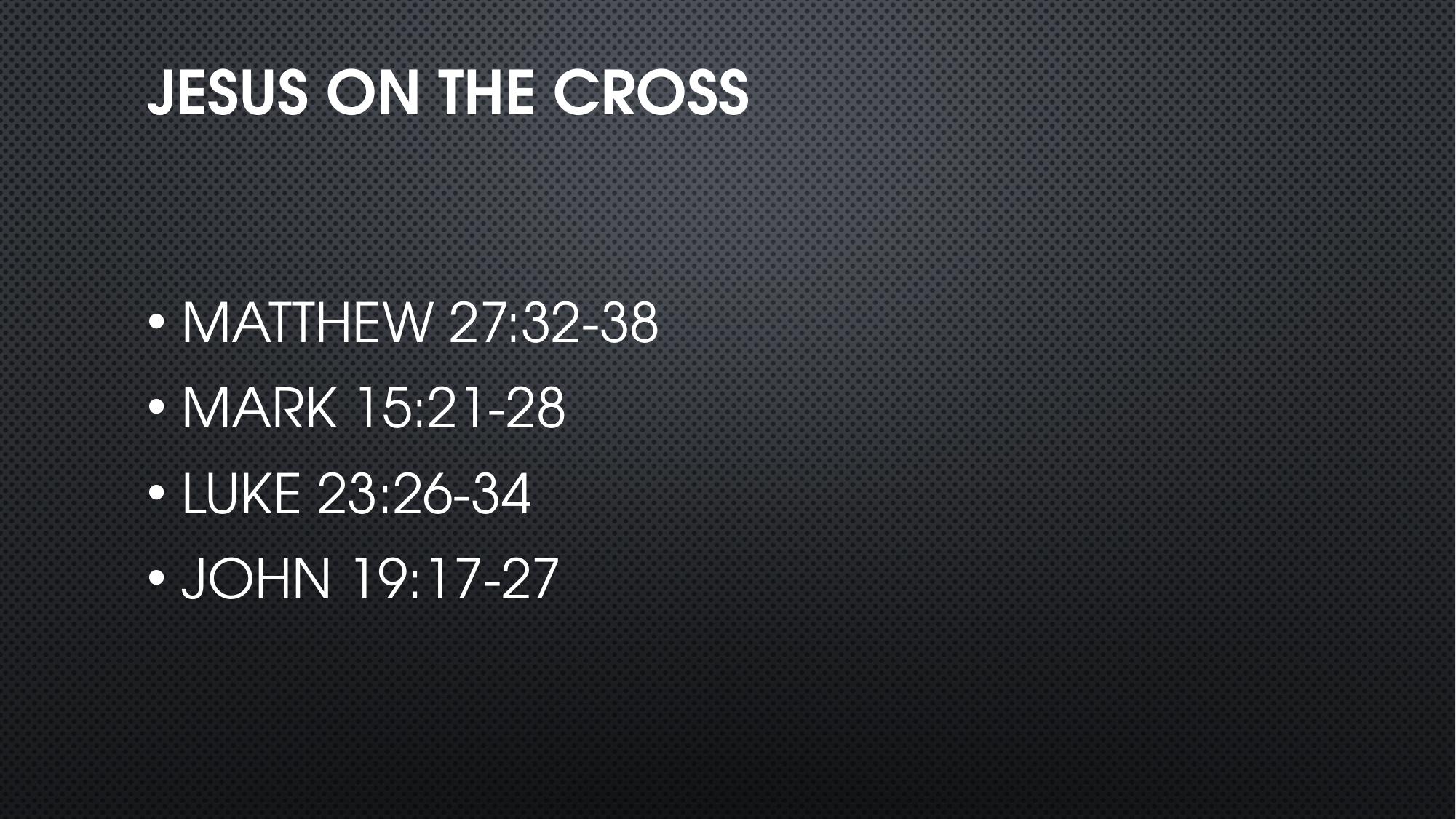

# Jesus on the cross
Matthew 27:32-38
Mark 15:21-28
Luke 23:26-34
John 19:17-27